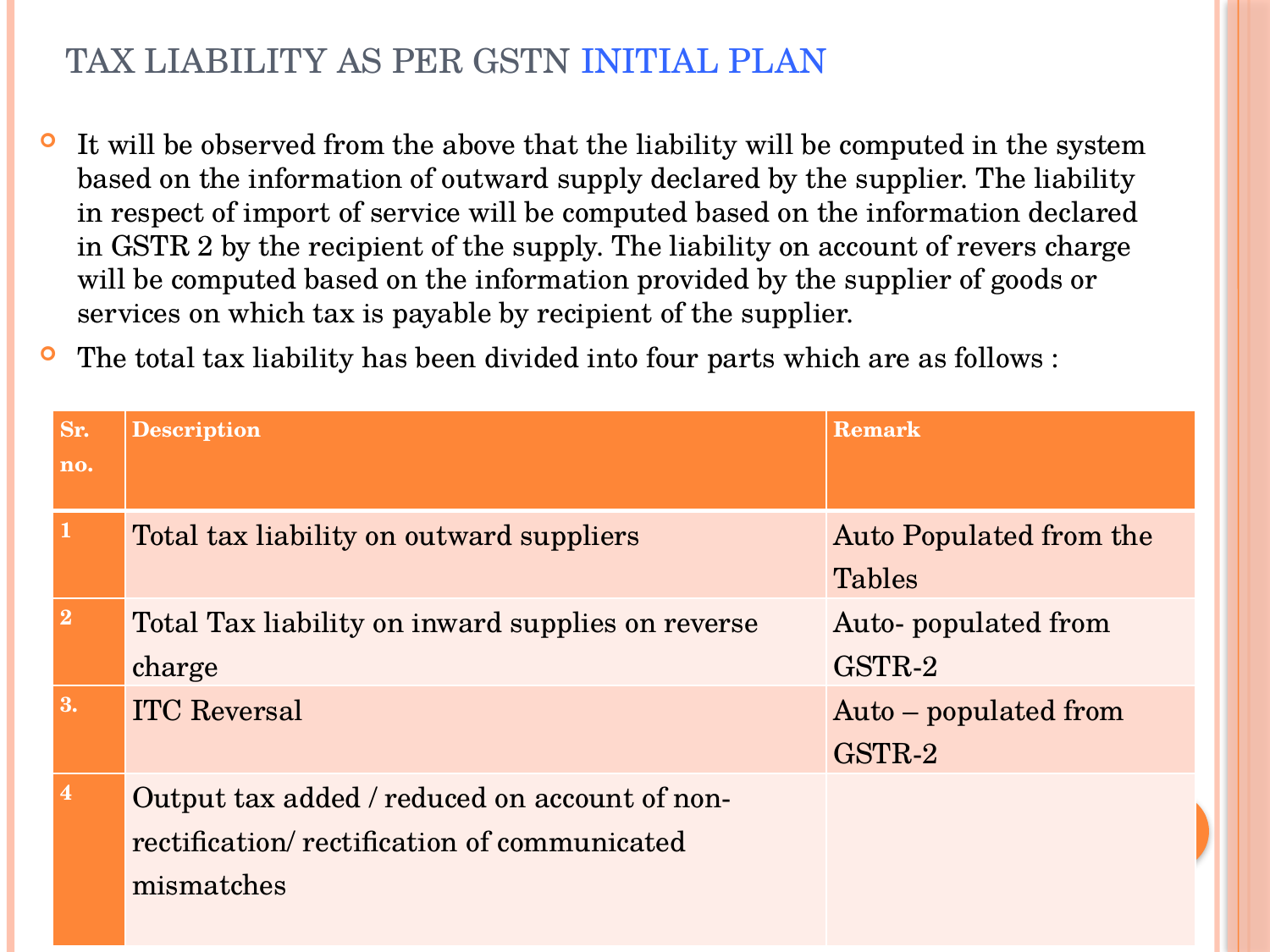

# Tax Liability as per GSTN initial plan
It will be observed from the above that the liability will be computed in the system based on the information of outward supply declared by the supplier. The liability in respect of import of service will be computed based on the information declared in GSTR 2 by the recipient of the supply. The liability on account of revers charge will be computed based on the information provided by the supplier of goods or services on which tax is payable by recipient of the supplier.
The total tax liability has been divided into four parts which are as follows :

| Sr. no. | Description | Remark |
| --- | --- | --- |
| 1 | Total tax liability on outward suppliers | Auto Populated from the Tables |
| 2 | Total Tax liability on inward supplies on reverse charge | Auto- populated from GSTR-2 |
| 3. | ITC Reversal | Auto – populated from GSTR-2 |
| 4 | Output tax added / reduced on account of non- rectification/ rectification of communicated mismatches |  |